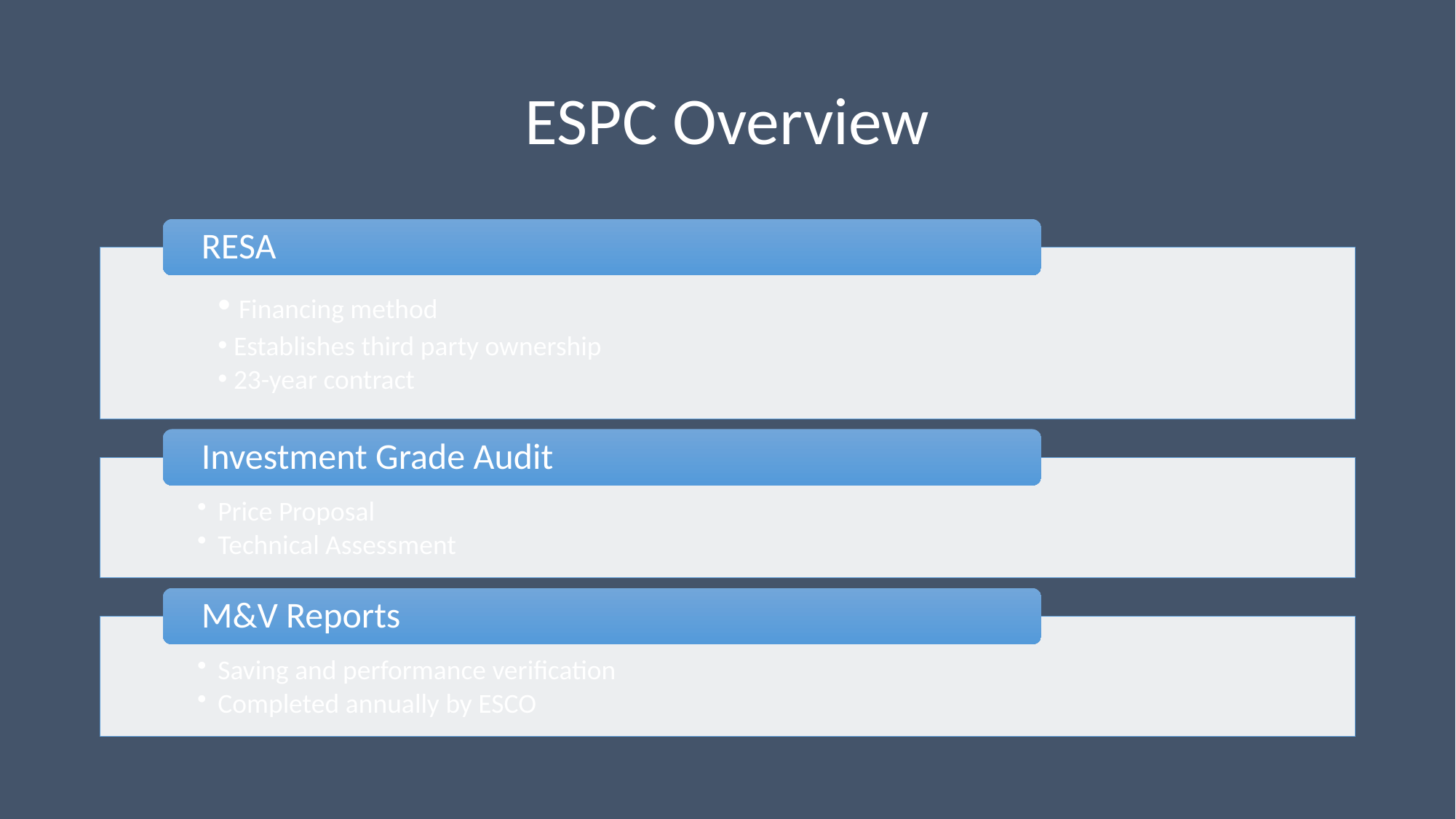

# ESPC Overview
 Financing method
 Establishes third party ownership
 23-year contract
RESA
Price Proposal
Technical Assessment
Investment Grade Audit
Saving and performance verification
Completed annually by ESCO
M&V Reports